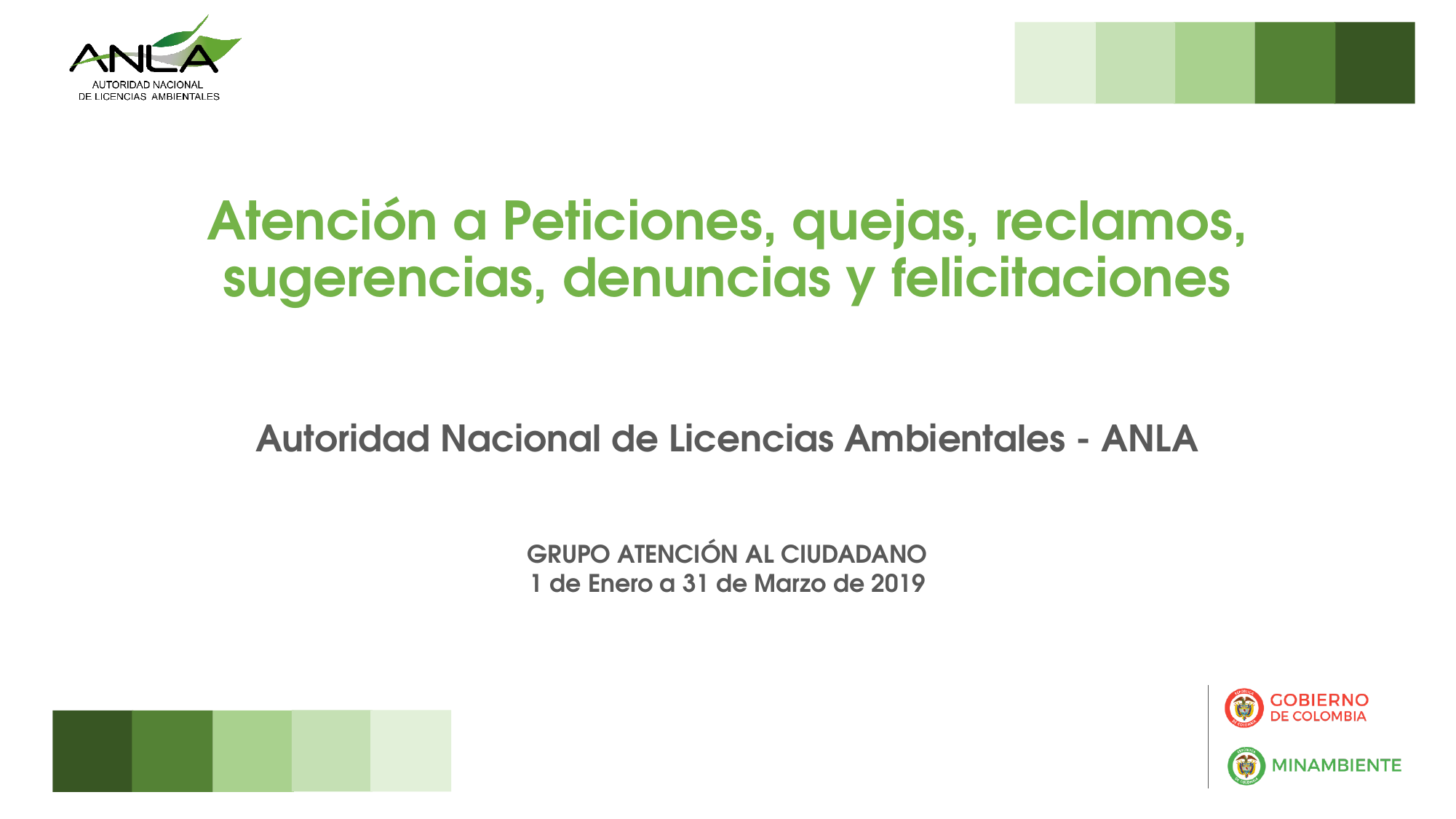

# Atención a Peticiones, quejas, reclamos, sugerencias, denuncias y felicitaciones
Autoridad Nacional de Licencias Ambientales - ANLA

GRUPO ATENCIÓN AL CIUDADANO
1 de Enero a 31 de Marzo de 2019